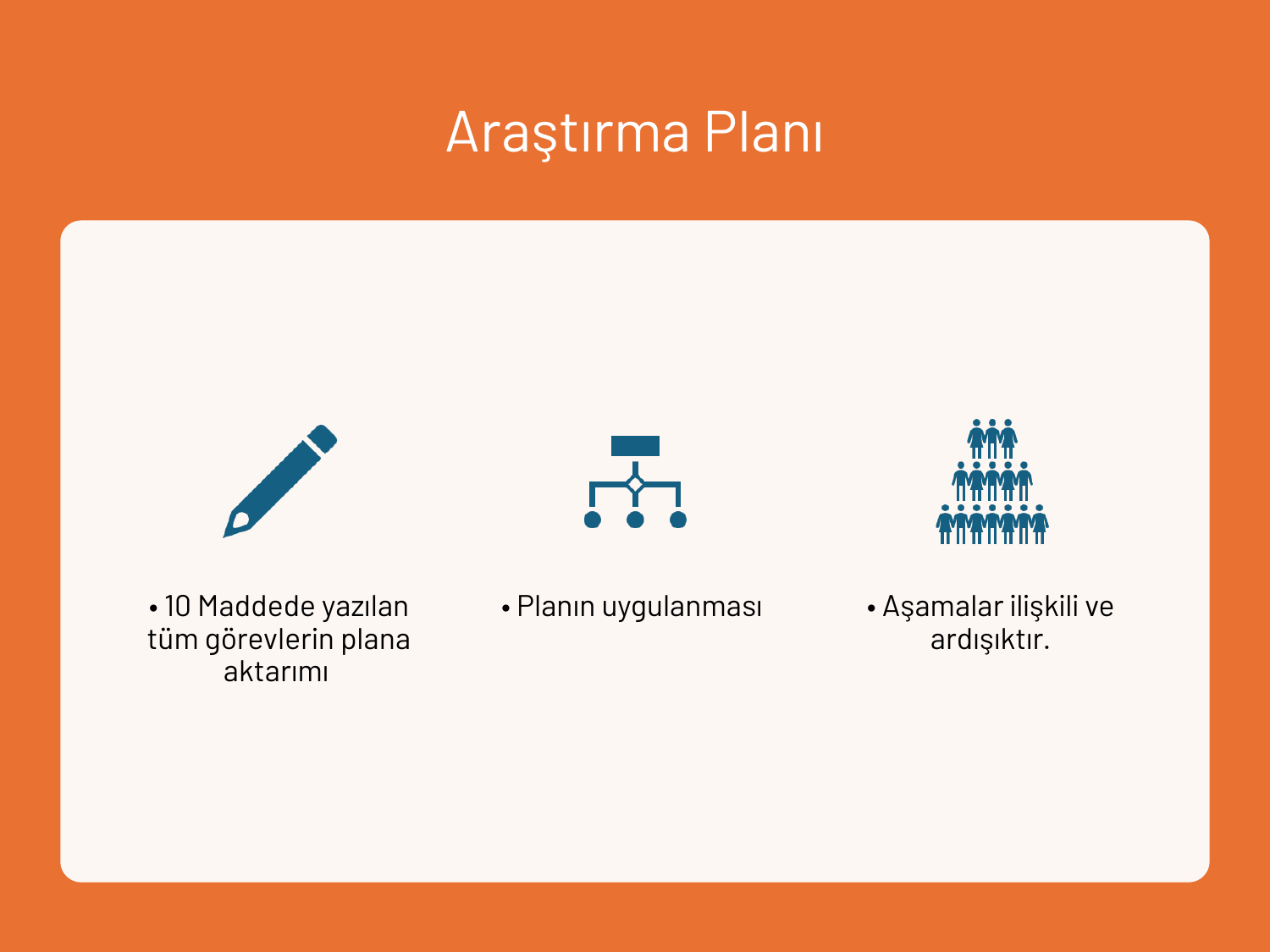

# Araştırma Planı

• 10 Maddede yazılan tüm görevlerin plana aktarımı
• Planın uygulanması
• Aşamalar ilişkili ve ardışıktır.